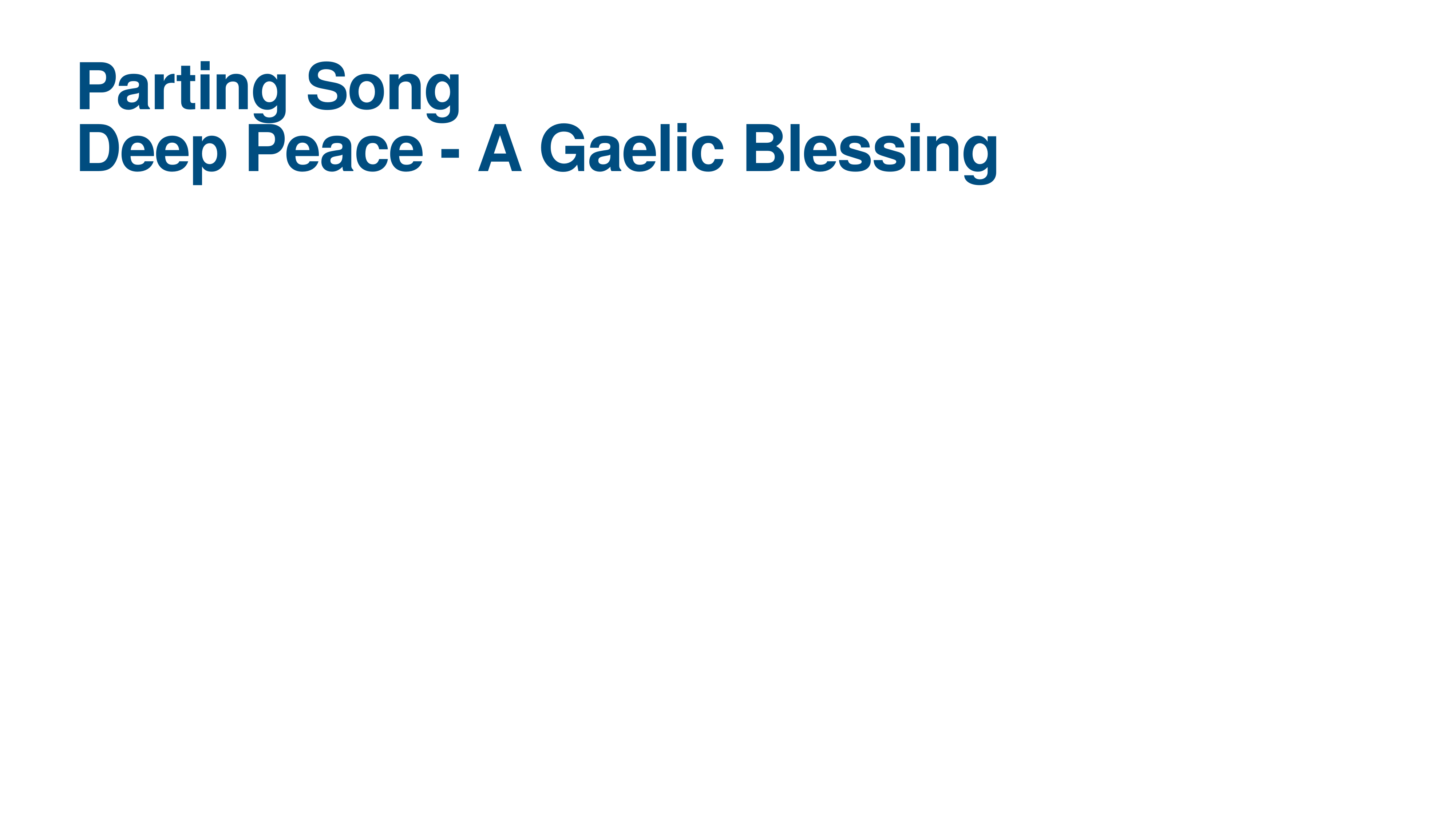

# Parting Song
Deep Peace - A Gaelic Blessing